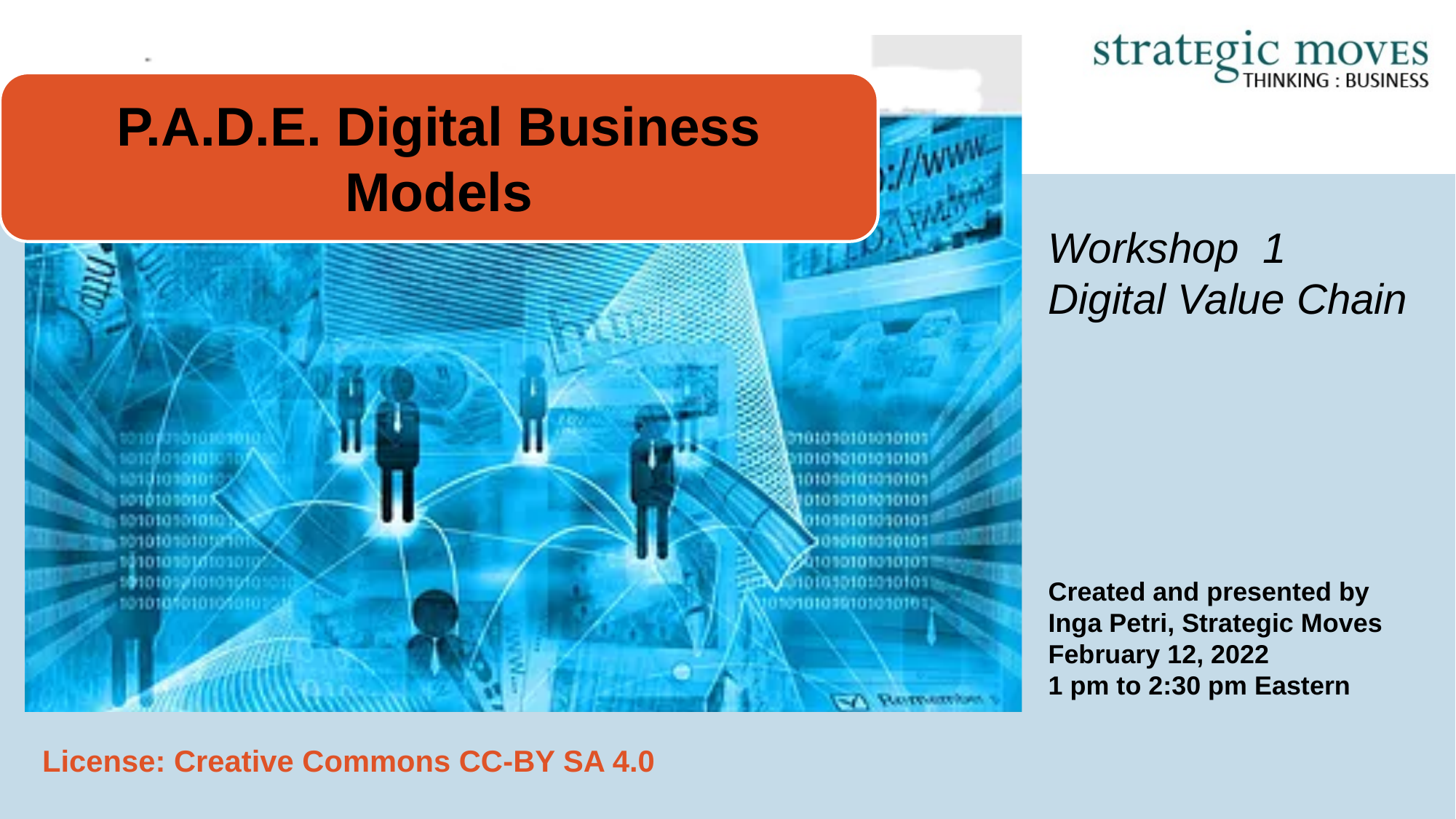

# Workshop  1 Digital Value Chain
Created and presented by
Inga Petri, Strategic Moves
February 12, 2022
1 pm to 2:30 pm Eastern